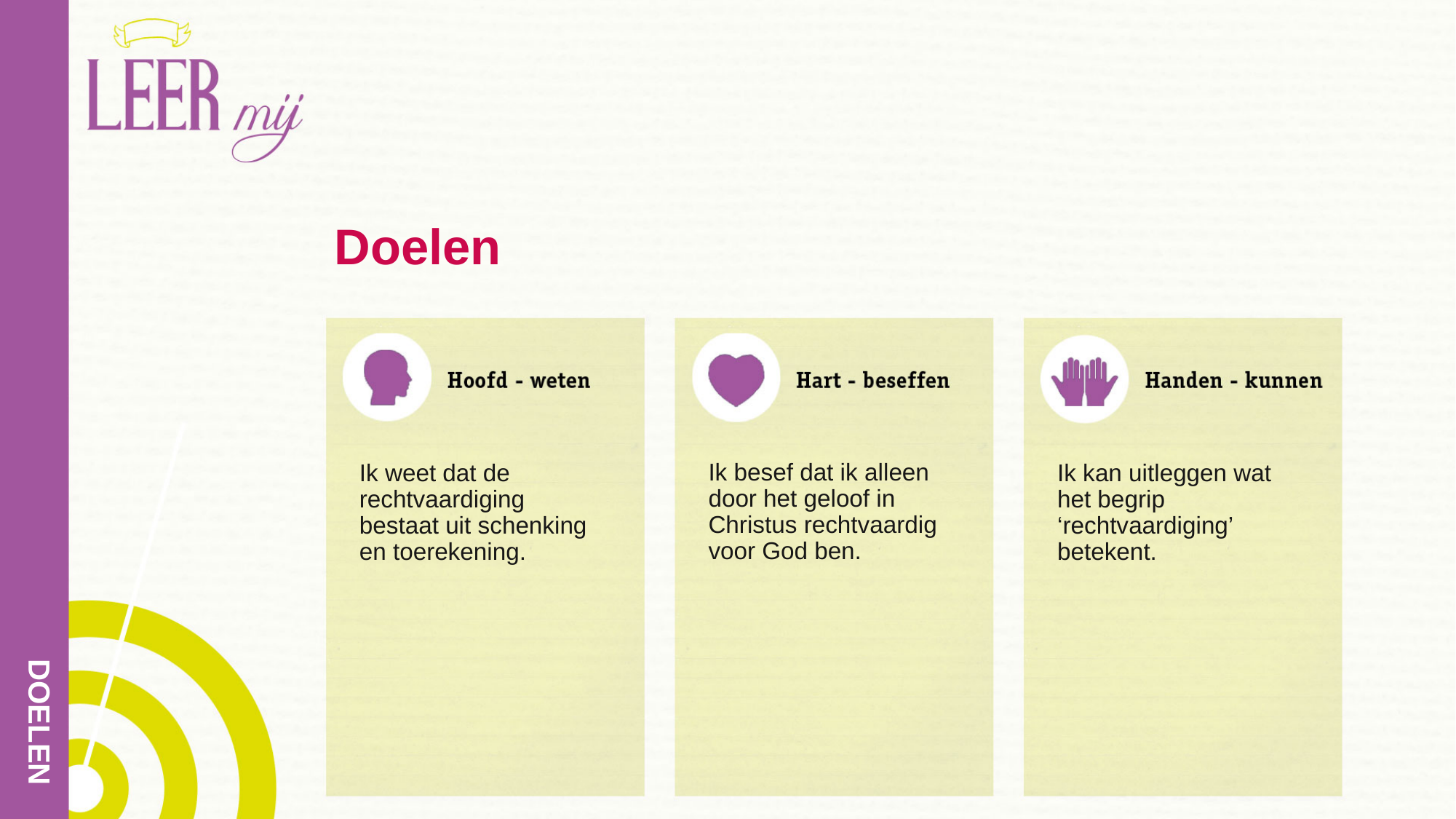

# Doelen
Ik besef dat ik alleen door het geloof in Christus rechtvaardig voor God ben.
Ik weet dat de rechtvaardiging bestaat uit schenking en toerekening.
Ik kan uitleggen wat het begrip  ‘rechtvaardiging’ betekent.